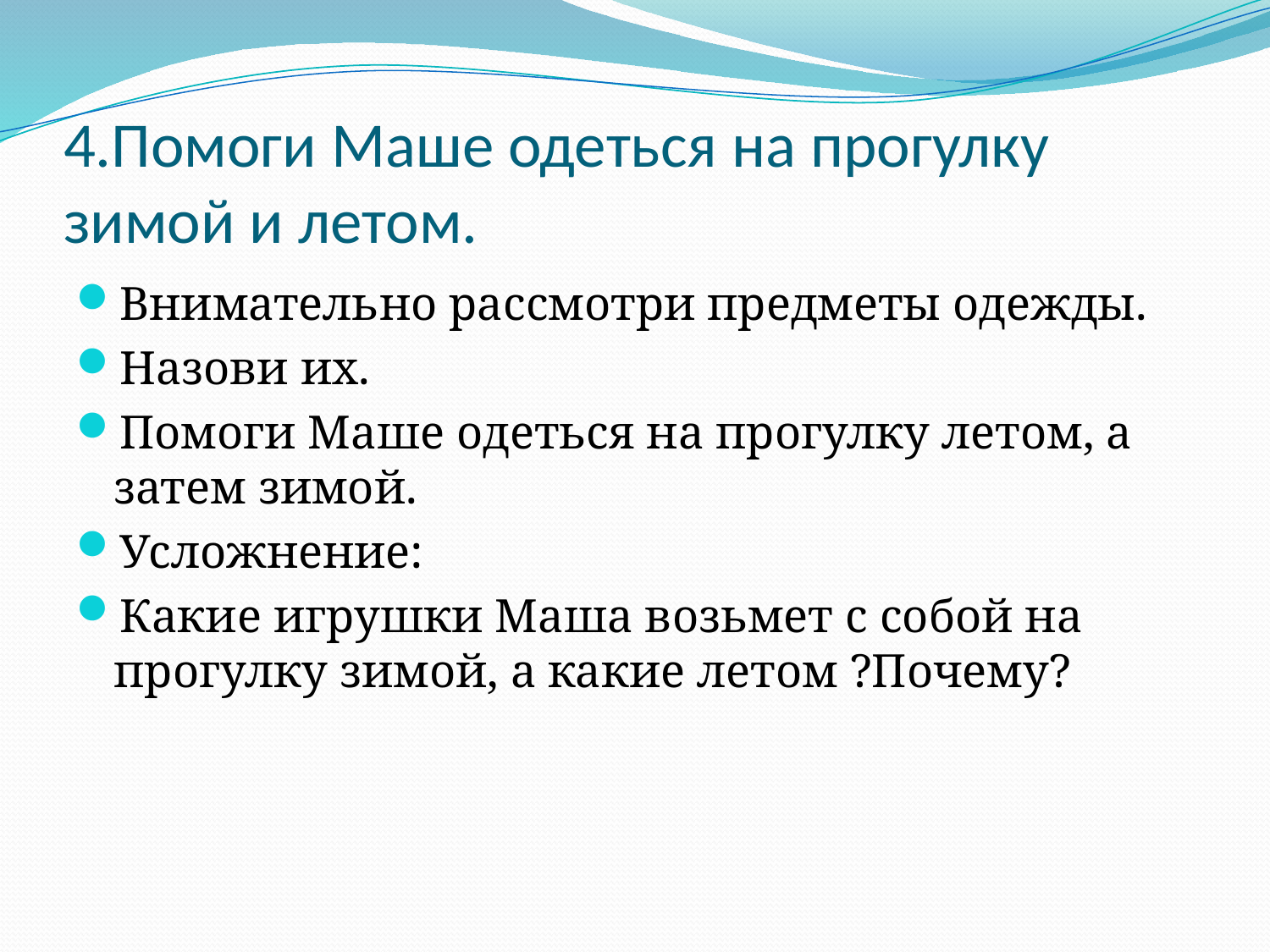

# 4.Помоги Маше одеться на прогулку зимой и летом.
Внимательно рассмотри предметы одежды.
Назови их.
Помоги Маше одеться на прогулку летом, а затем зимой.
Усложнение:
Какие игрушки Маша возьмет с собой на прогулку зимой, а какие летом ?Почему?